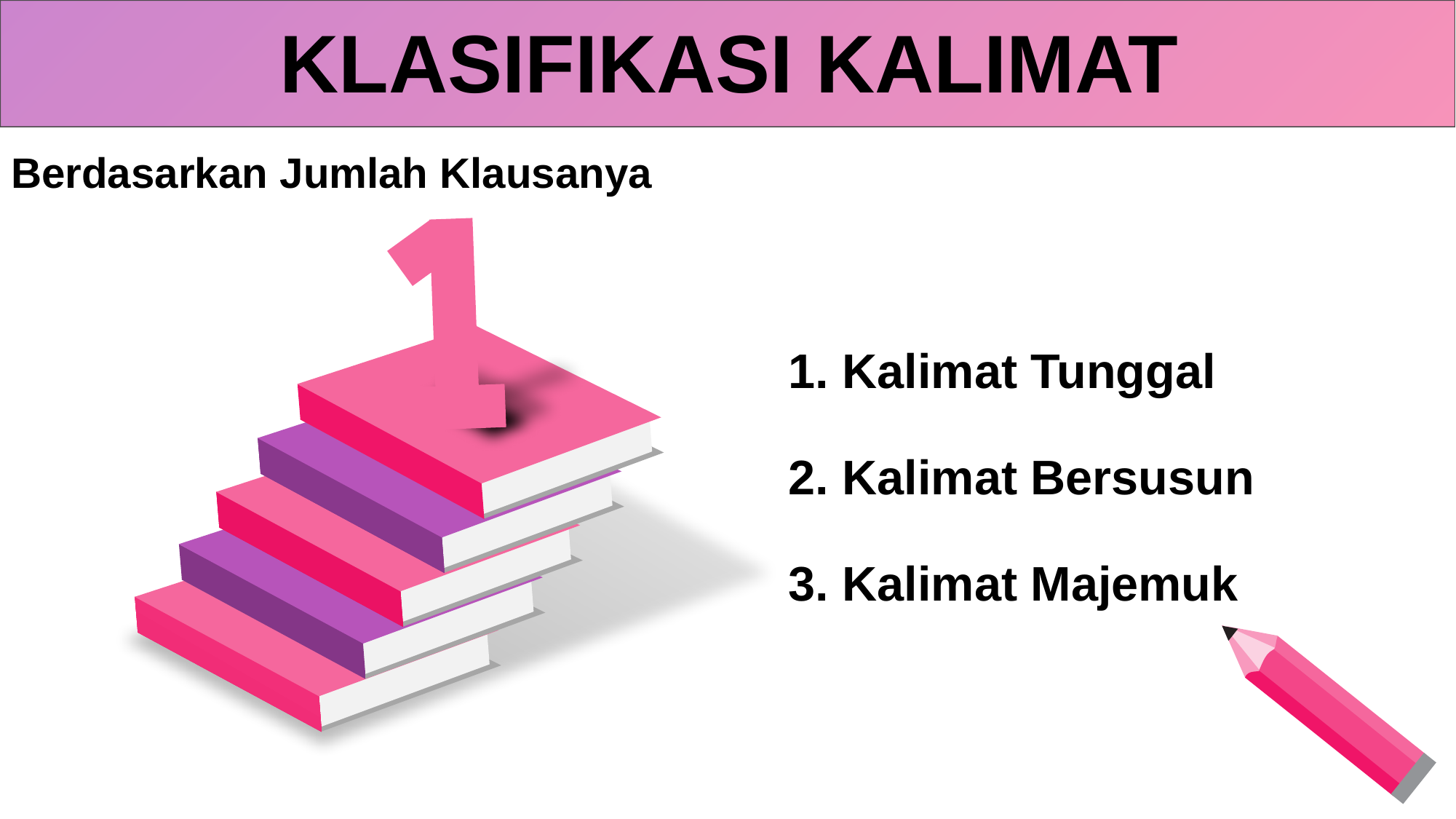

KLASIFIKASI KALIMAT
Berdasarkan Jumlah Klausanya

1. Kalimat Tunggal
2. Kalimat Bersusun
3. Kalimat Majemuk